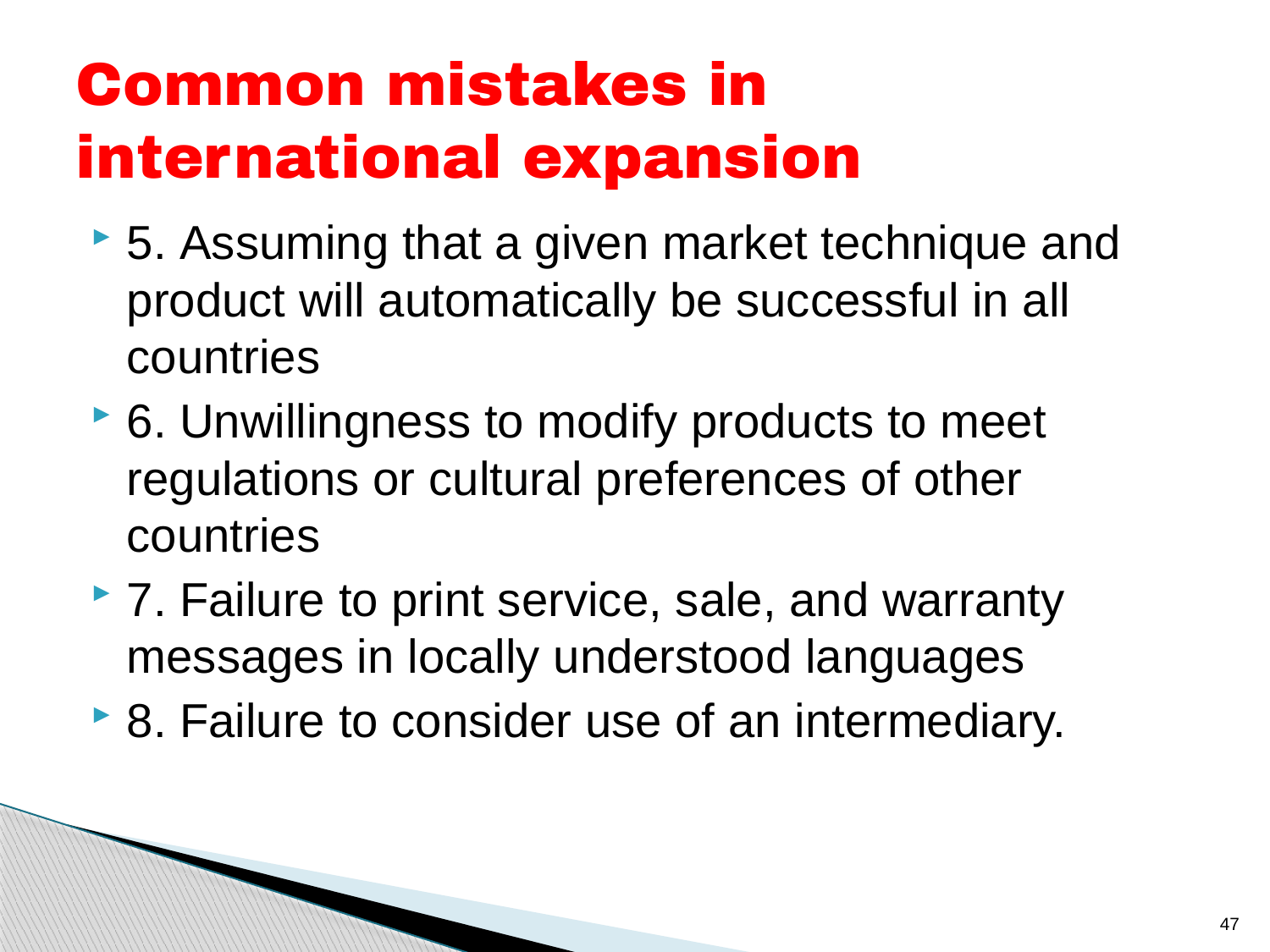

# Common mistakes in international expansion
5. Assuming that a given market technique and product will automatically be successful in all countries
6. Unwillingness to modify products to meet regulations or cultural preferences of other countries
7. Failure to print service, sale, and warranty messages in locally understood languages
8. Failure to consider use of an intermediary.
47